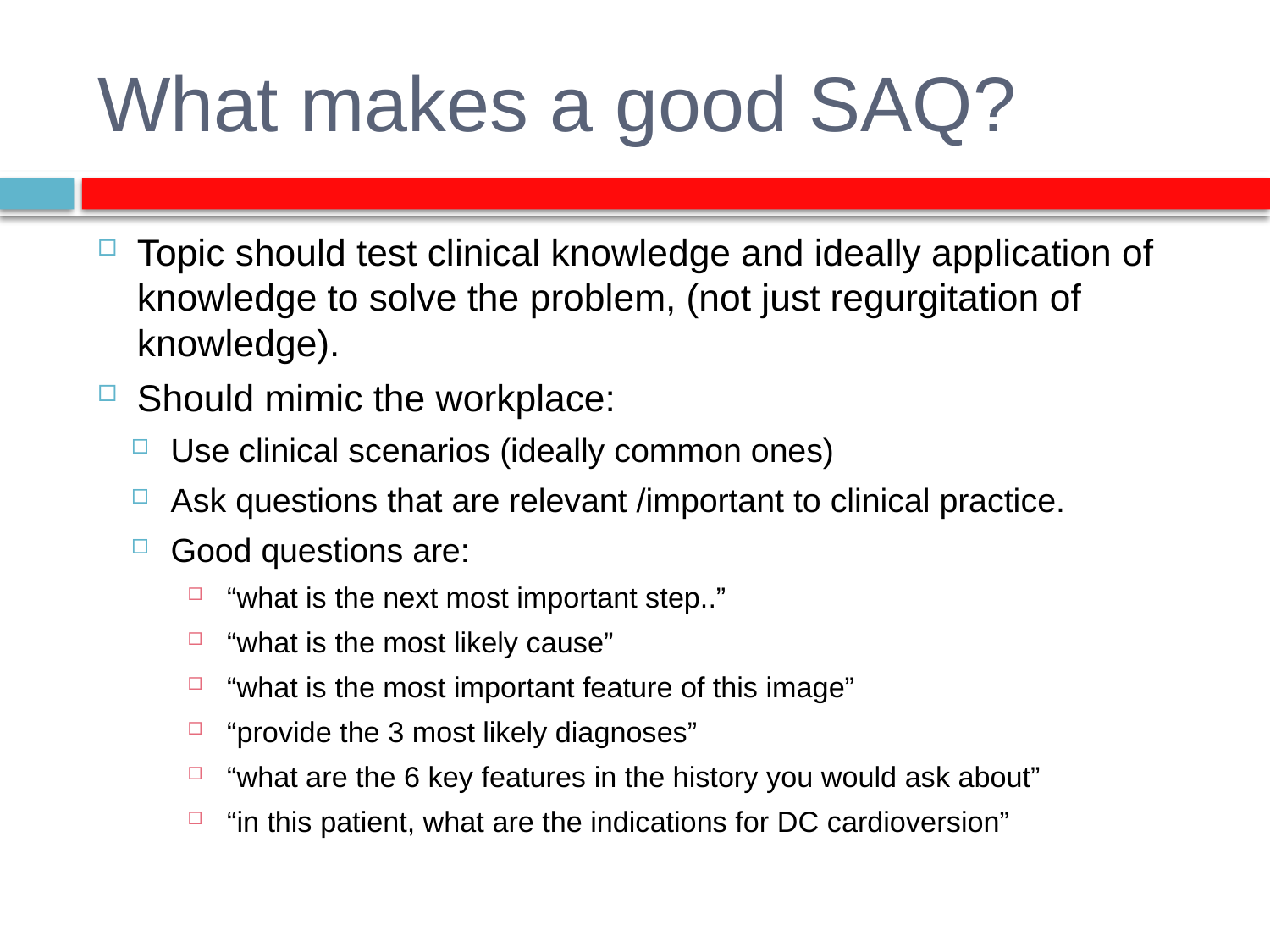

# What makes a good SAQ?
Topic should test clinical knowledge and ideally application of knowledge to solve the problem, (not just regurgitation of knowledge).
Should mimic the workplace:
Use clinical scenarios (ideally common ones)
Ask questions that are relevant /important to clinical practice.
Good questions are:
“what is the next most important step..”
“what is the most likely cause”
“what is the most important feature of this image”
“provide the 3 most likely diagnoses”
“what are the 6 key features in the history you would ask about”
“in this patient, what are the indications for DC cardioversion”